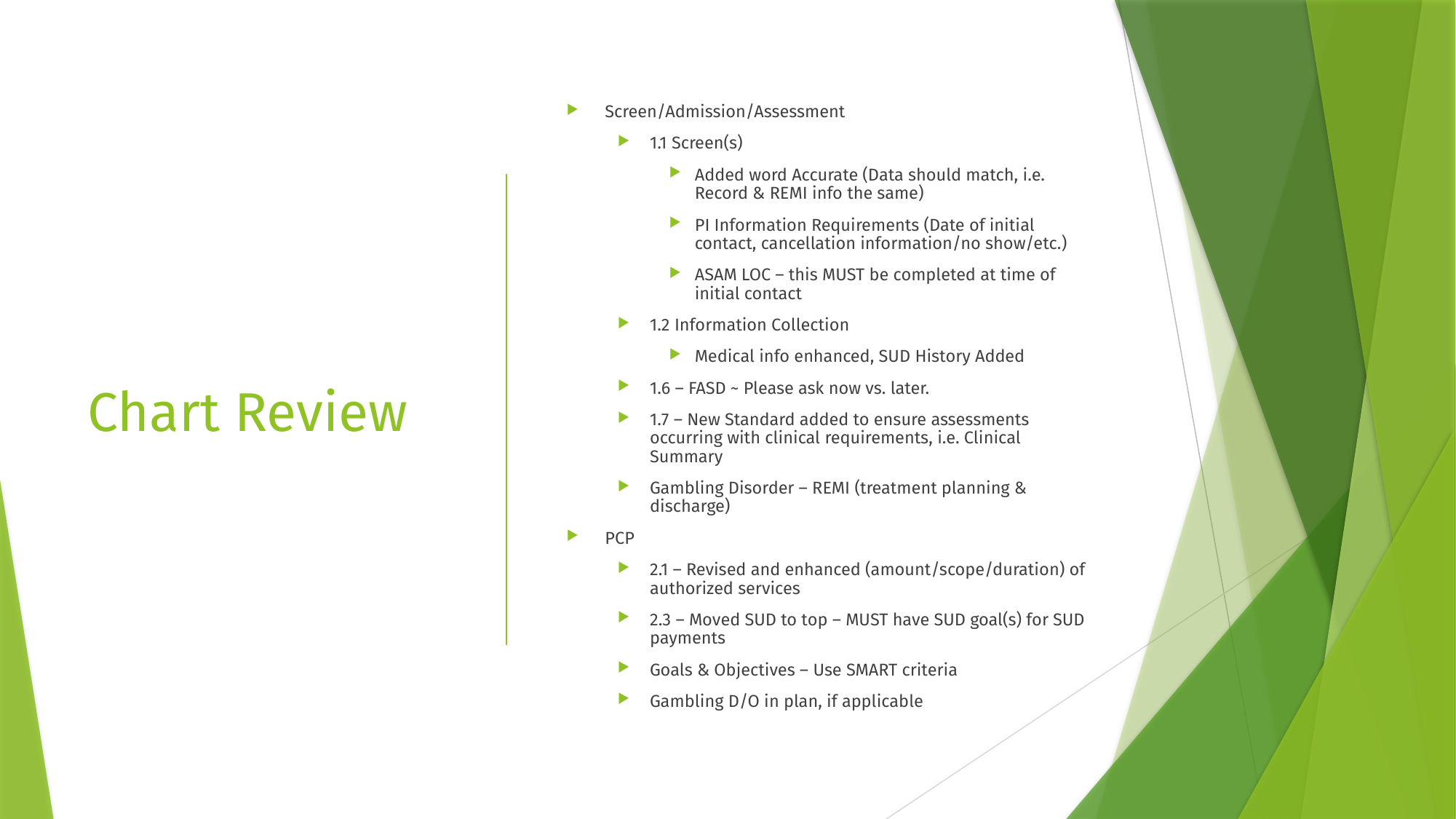

# Chart Review
Screen/Admission/Assessment
1.1 Screen(s)
Added word Accurate (Data should match, i.e. Record & REMI info the same)
PI Information Requirements (Date of initial contact, cancellation information/no show/etc.)
ASAM LOC – this MUST be completed at time of initial contact
1.2 Information Collection
Medical info enhanced, SUD History Added
1.6 – FASD ~ Please ask now vs. later.
1.7 – New Standard added to ensure assessments occurring with clinical requirements, i.e. Clinical Summary
Gambling Disorder – REMI (treatment planning & discharge)
PCP
2.1 – Revised and enhanced (amount/scope/duration) of authorized services
2.3 – Moved SUD to top – MUST have SUD goal(s) for SUD payments
Goals & Objectives – Use SMART criteria
Gambling D/O in plan, if applicable